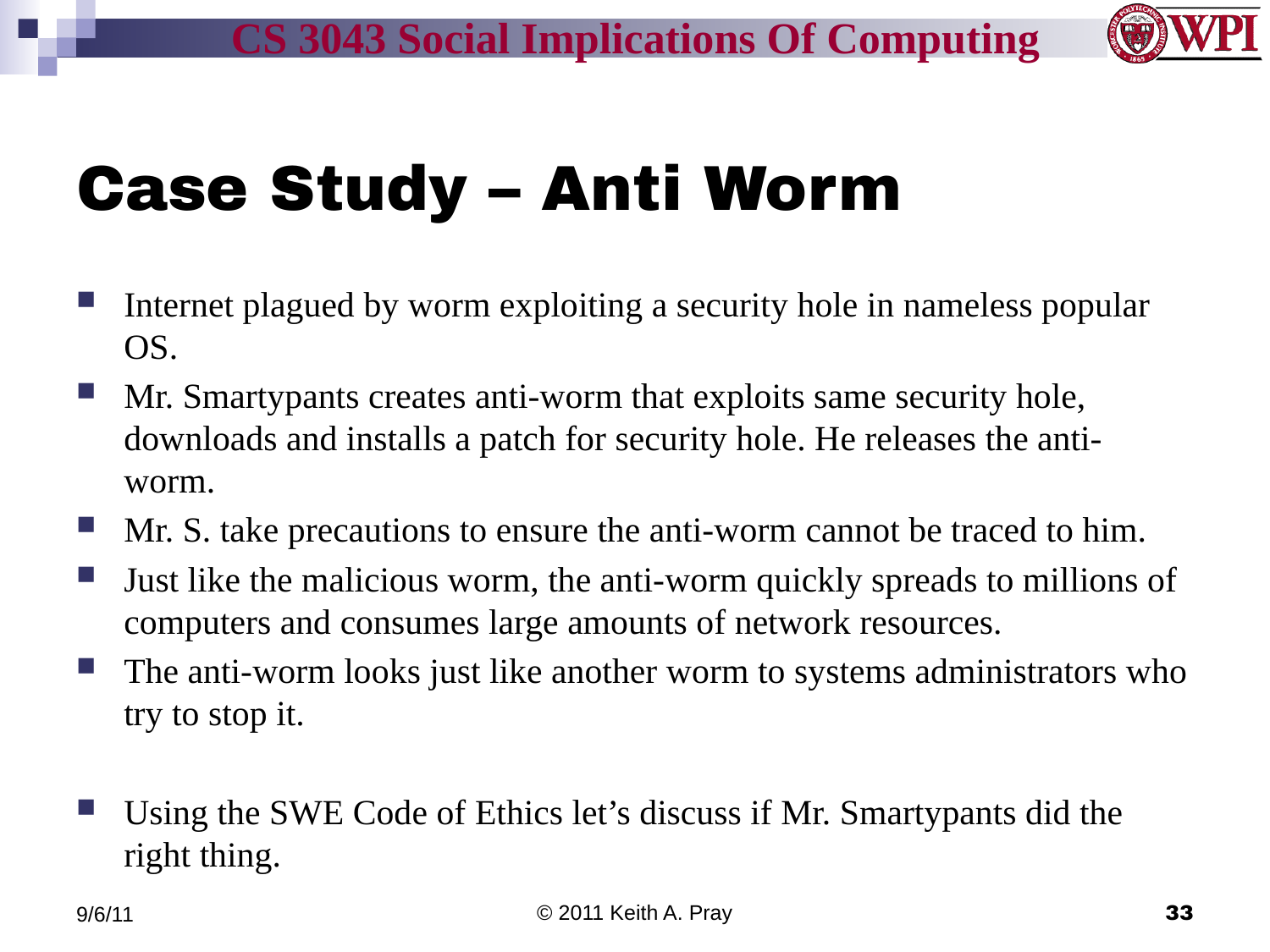

# Case Study – Anti Worm
Internet plagued by worm exploiting a security hole in nameless popular OS.
Mr. Smartypants creates anti-worm that exploits same security hole, downloads and installs a patch for security hole. He releases the anti-worm.
Mr. S. take precautions to ensure the anti-worm cannot be traced to him.
Just like the malicious worm, the anti-worm quickly spreads to millions of computers and consumes large amounts of network resources.
The anti-worm looks just like another worm to systems administrators who try to stop it.

Using the SWE Code of Ethics let’s discuss if Mr. Smartypants did the right thing.
9/6/11
© 2011 Keith A. Pray
33